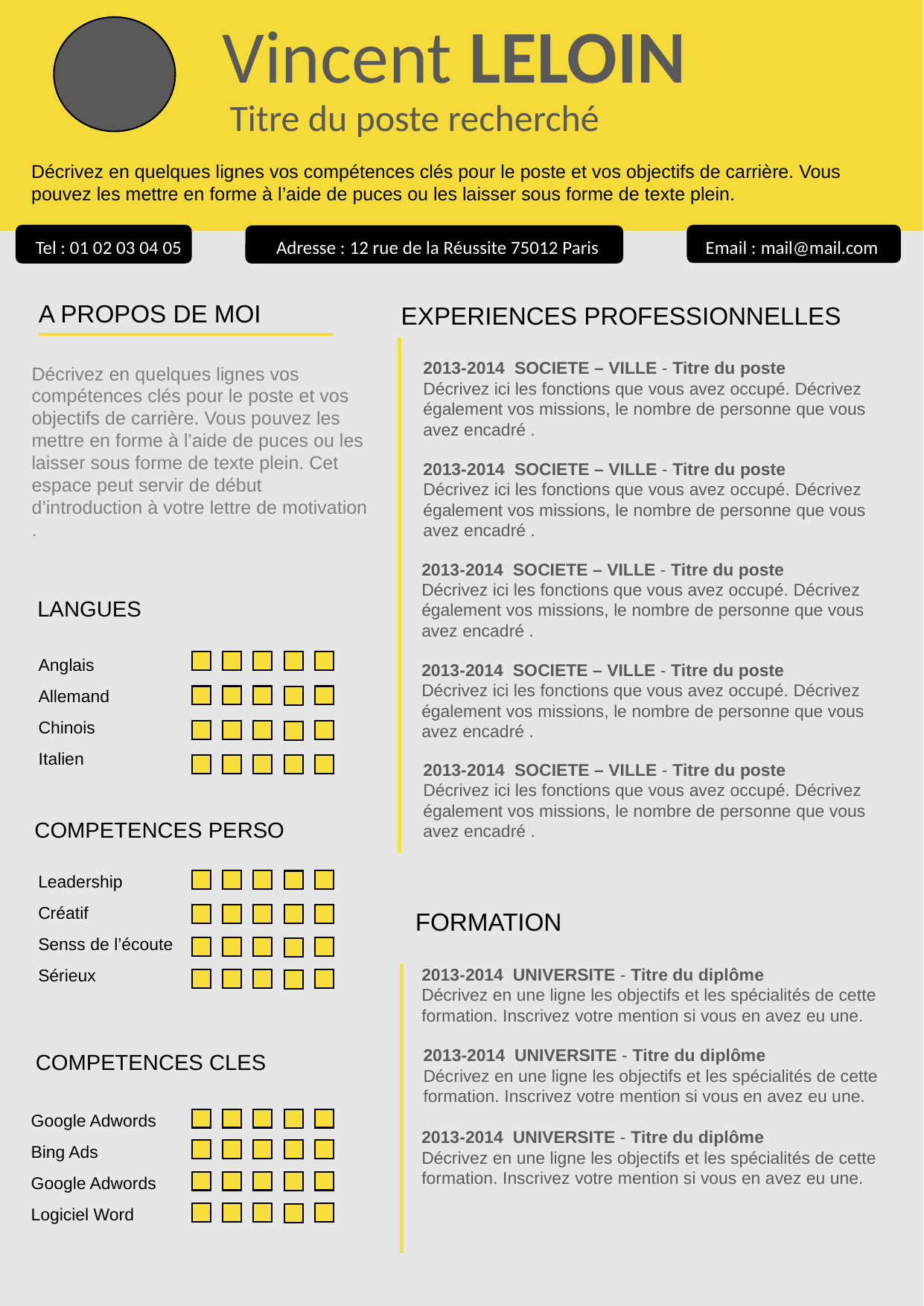

Vincent LELOIN

Titre du poste recherché
Décrivez en quelques lignes vos compétences clés pour le poste et vos objectifs de carrière. Vous pouvez les mettre en forme à l’aide de puces ou les laisser sous forme de texte plein.

 Tel : 01 02 03 04 05                      Adresse : 12 rue de la Réussite 75012 Paris	      Email : mail@mail.com

A PROPOS DE MOI
EXPERIENCES PROFESSIONNELLES
2013-2014  SOCIETE – VILLE - Titre du poste
Décrivez ici les fonctions que vous avez occupé. Décrivez également vos missions, le nombre de personne que vous avez encadré .
Décrivez en quelques lignes vos compétences clés pour le poste et vos objectifs de carrière. Vous pouvez les mettre en forme à l’aide de puces ou les laisser sous forme de texte plein. Cet espace peut servir de début d’introduction à votre lettre de motivation .
2013-2014  SOCIETE – VILLE - Titre du poste
Décrivez ici les fonctions que vous avez occupé. Décrivez également vos missions, le nombre de personne que vous avez encadré .
2013-2014  SOCIETE – VILLE - Titre du poste
Décrivez ici les fonctions que vous avez occupé. Décrivez également vos missions, le nombre de personne que vous avez encadré .
LANGUES

Anglais
Allemand
Chinois
Italien
2013-2014  SOCIETE – VILLE - Titre du poste
Décrivez ici les fonctions que vous avez occupé. Décrivez également vos missions, le nombre de personne que vous avez encadré .

2013-2014  SOCIETE – VILLE - Titre du poste
Décrivez ici les fonctions que vous avez occupé. Décrivez également vos missions, le nombre de personne que vous avez encadré .
COMPETENCES PERSO

Leadership
Créatif
Senss de l’écoute
Sérieux

FORMATION

2013-2014  UNIVERSITE - Titre du diplôme
Décrivez en une ligne les objectifs et les spécialités de cette formation. Inscrivez votre mention si vous en avez eu une.

COMPETENCES CLES
2013-2014  UNIVERSITE - Titre du diplôme
Décrivez en une ligne les objectifs et les spécialités de cette formation. Inscrivez votre mention si vous en avez eu une.

Google Adwords
Bing Ads
Google Adwords
Logiciel Word
2013-2014  UNIVERSITE - Titre du diplôme
Décrivez en une ligne les objectifs et les spécialités de cette formation. Inscrivez votre mention si vous en avez eu une.